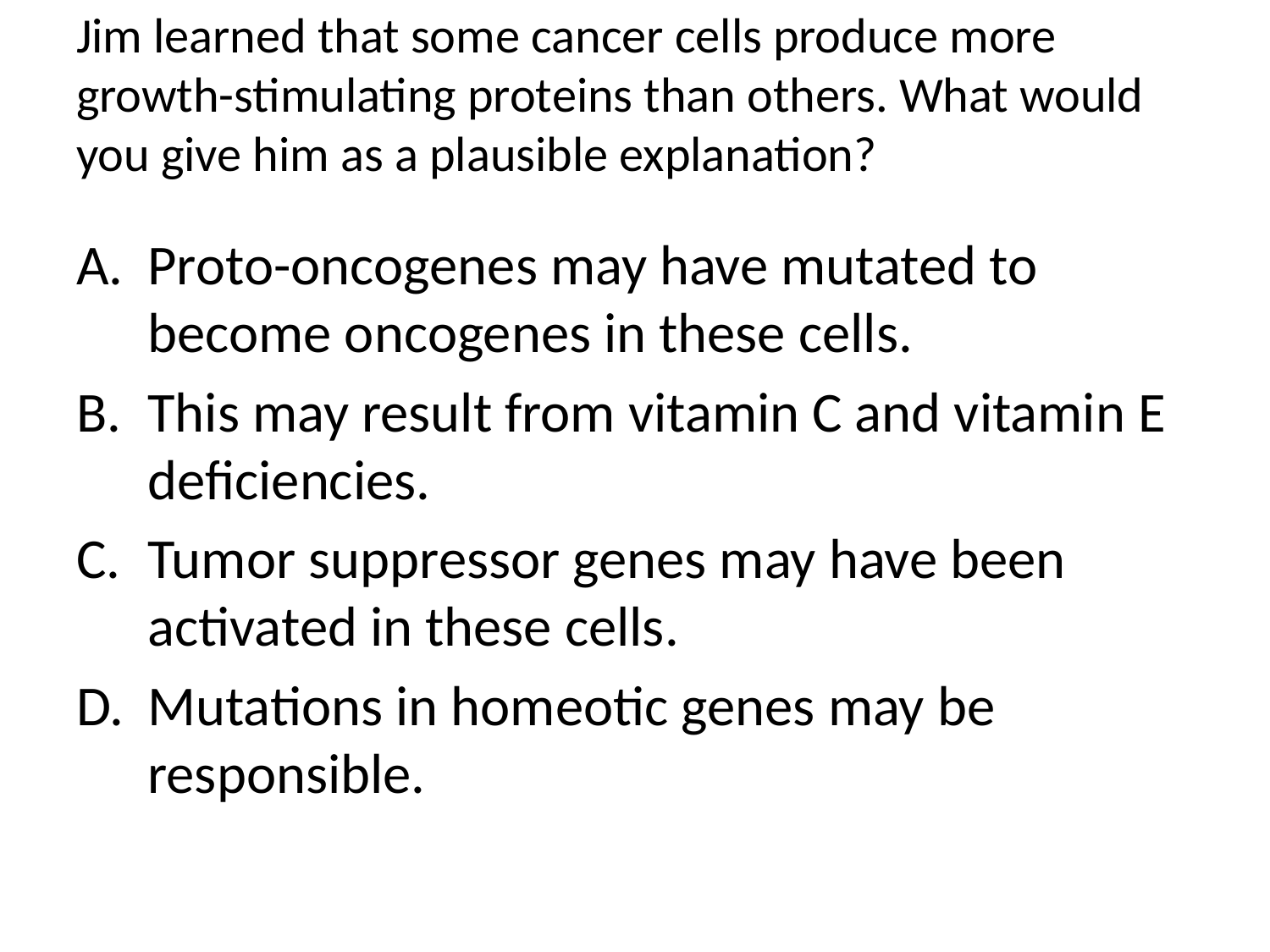

# Jim learned that some cancer cells produce more growth-stimulating proteins than others. What would you give him as a plausible explanation?
Proto-oncogenes may have mutated to become oncogenes in these cells.
This may result from vitamin C and vitamin E deficiencies.
Tumor suppressor genes may have been activated in these cells.
Mutations in homeotic genes may be responsible.